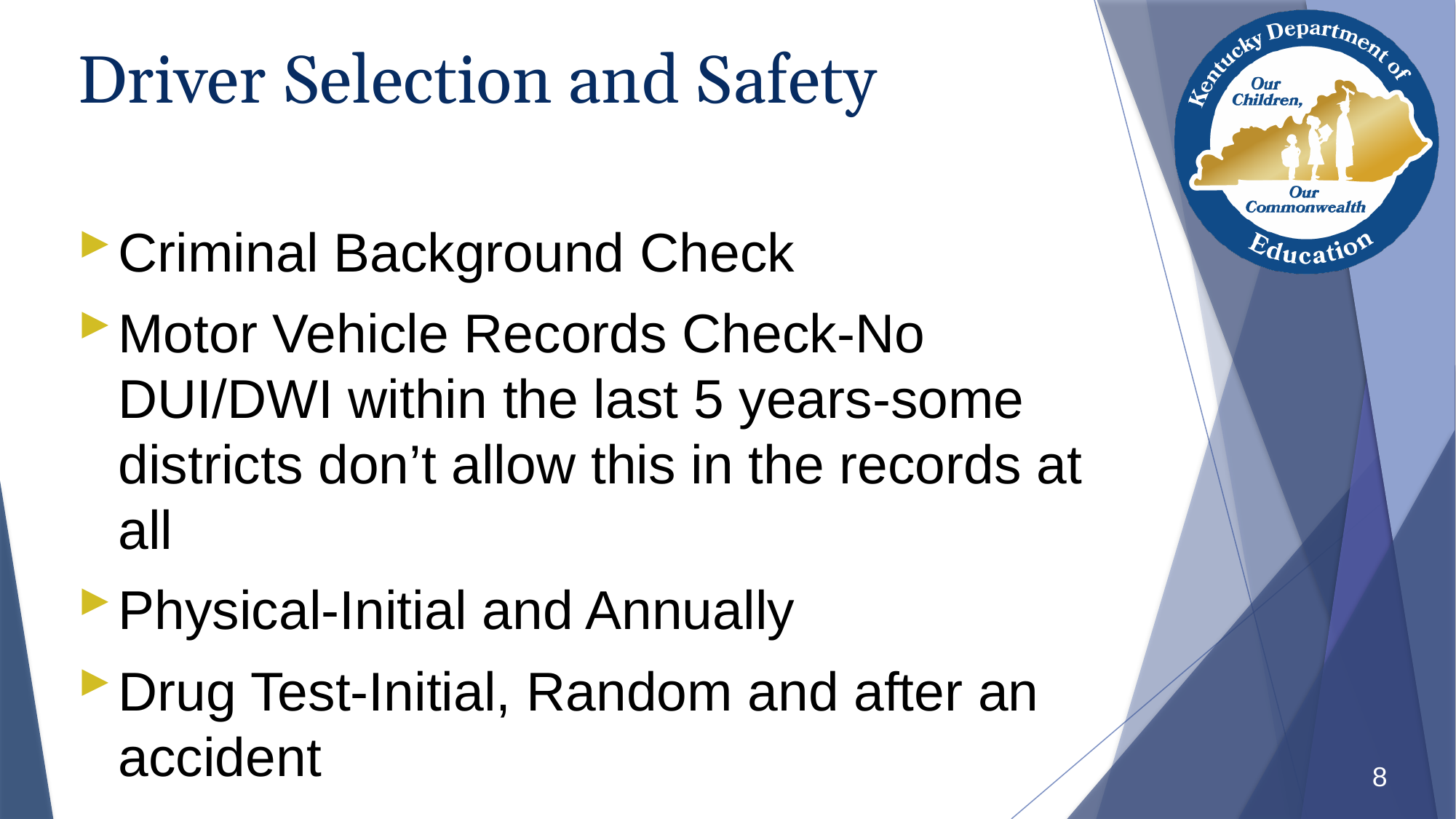

# Driver Selection and Safety
Criminal Background Check
Motor Vehicle Records Check-No DUI/DWI within the last 5 years-some districts don’t allow this in the records at all
Physical-Initial and Annually
Drug Test-Initial, Random and after an accident

8